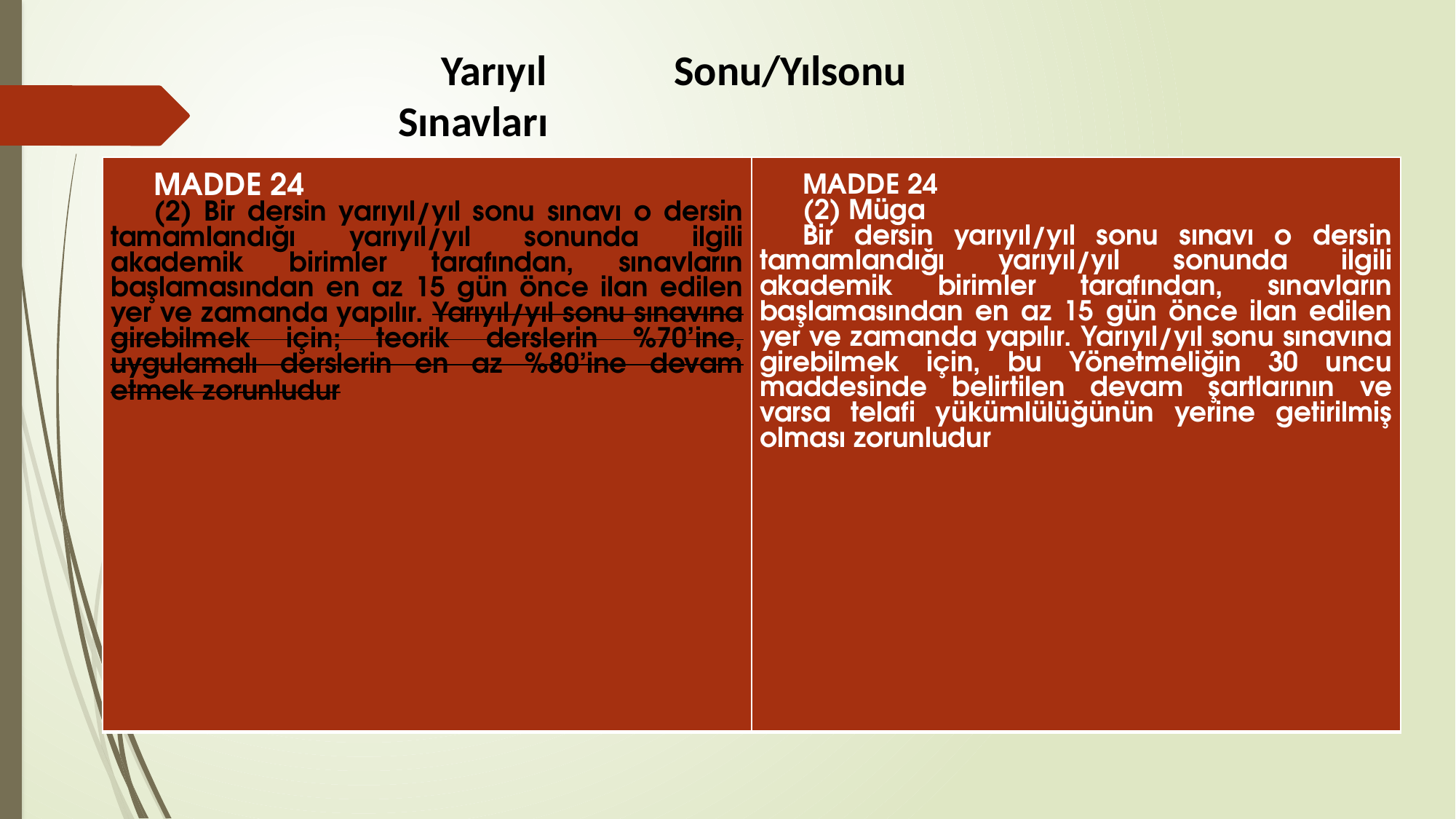

Yarıyıl Sonu/Yılsonu Sınavları
| MADDE 24 (2) Bir dersin yarıyıl/yıl sonu sınavı o dersin tamamlandığı yarıyıl/yıl sonunda ilgili akademik birimler tarafından, sınavların başlamasından en az 15 gün önce ilan edilen yer ve zamanda yapılır. Yarıyıl/yıl sonu sınavına girebilmek için; teorik derslerin %70’ine, uygulamalı derslerin en az %80’ine devam etmek zorunludur | MADDE 24 (2) Müga Bir dersin yarıyıl/yıl sonu sınavı o dersin tamamlandığı yarıyıl/yıl sonunda ilgili akademik birimler tarafından, sınavların başlamasından en az 15 gün önce ilan edilen yer ve zamanda yapılır. Yarıyıl/yıl sonu sınavına girebilmek için, bu Yönetmeliğin 30 uncu maddesinde belirtilen devam şartlarının ve varsa telafi yükümlülüğünün yerine getirilmiş olması zorunludur |
| --- | --- |